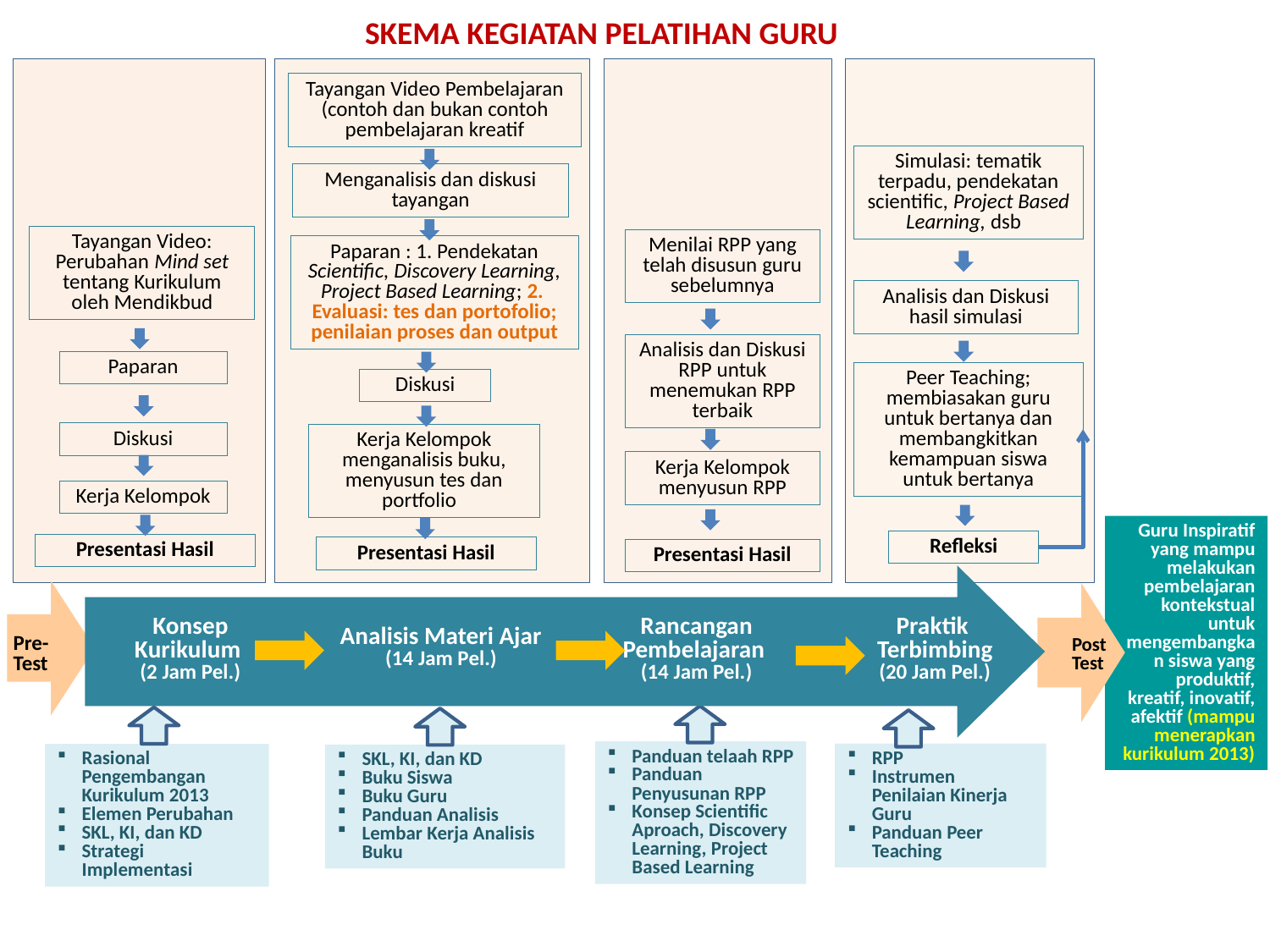

SKEMA KEGIATAN PELATIHAN GURU

Tayangan Video Pembelajaran (contoh dan bukan contoh pembelajaran kreatif
Simulasi: tematik terpadu, pendekatan scientific, Project Based Learning, dsb

Menganalisis dan diskusi tayangan

Tayangan Video: Perubahan Mind set tentang Kurikulum oleh Mendikbud
Menilai RPP yang telah disusun guru sebelumnya
Paparan : 1. Pendekatan Scientific, Discovery Learning, Project Based Learning; 2.  Evaluasi: tes dan portofolio; penilaian proses dan output

Analisis dan Diskusi hasil simulasi

Analisis dan Diskusi RPP untuk menemukan RPP terbaik

Paparan

Peer Teaching; membiasakan guru untuk bertanya dan membangkitkan kemampuan siswa untuk bertanya
Diskusi

Diskusi
Kerja Kelompok menganalisis buku, menyusun tes dan portfolio

Kerja Kelompok menyusun RPP

Kerja Kelompok

Guru Inspiratif yang mampu melakukan pembelajaran kontekstual untuk mengembangkan siswa yang produktif, kreatif, inovatif, afektif (mampu menerapkan kurikulum 2013)

Refleksi
Presentasi Hasil
Presentasi Hasil
Presentasi Hasil

Pre-Test

Post
Test
Konsep Kurikulum
(4 Jam Pel.)
Konsep Kurikulum
(2 Jam Pel.)
Rancangan Pembelajaran
(8 Jam Pel.)
Rancangan Pembelajaran
(14 Jam Pel.)
Praktik
Terbimbing
(24 Jam Pel.)
Praktik
Terbimbing
(20 Jam Pel.)
Analisis Materi Ajar
(14 Jam Pel.)

Panduan telaah RPP
Panduan Penyusunan RPP
Konsep Scientific Aproach, Discovery Learning, Project Based Learning
RPP
Instrumen Penilaian Kinerja Guru
Panduan Peer Teaching
Rasional Pengembangan Kurikulum 2013
Elemen Perubahan
SKL, KI, dan KD
Strategi Implementasi
SKL, KI, dan KD
Buku Siswa
Buku Guru
Panduan Analisis
Lembar Kerja Analisis Buku